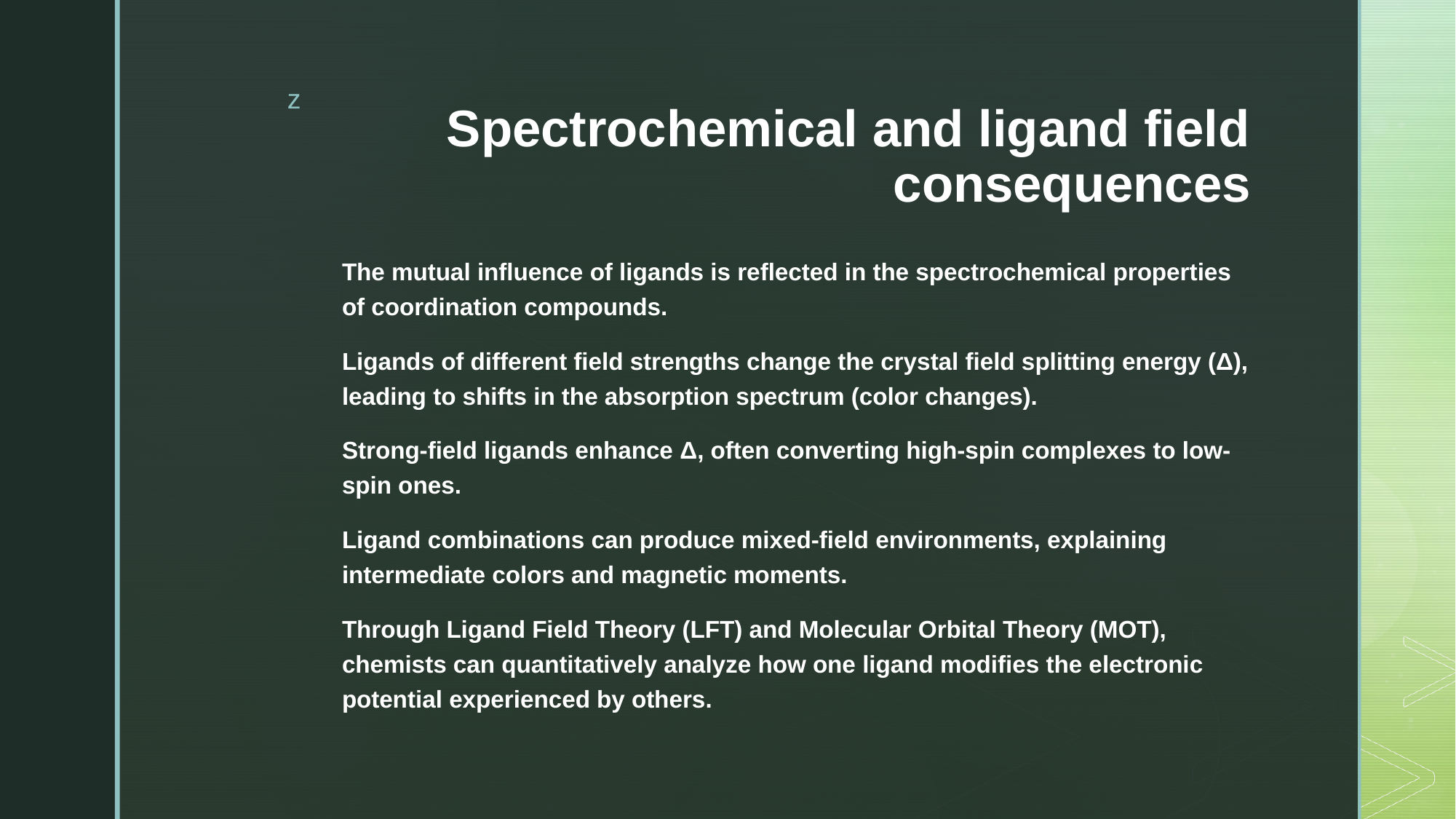

# Spectrochemical and ligand field consequences
The mutual influence of ligands is reflected in the spectrochemical properties of coordination compounds.
Ligands of different field strengths change the crystal field splitting energy (Δ), leading to shifts in the absorption spectrum (color changes).
Strong-field ligands enhance Δ, often converting high-spin complexes to low-spin ones.
Ligand combinations can produce mixed-field environments, explaining intermediate colors and magnetic moments.
Through Ligand Field Theory (LFT) and Molecular Orbital Theory (MOT), chemists can quantitatively analyze how one ligand modifies the electronic potential experienced by others.